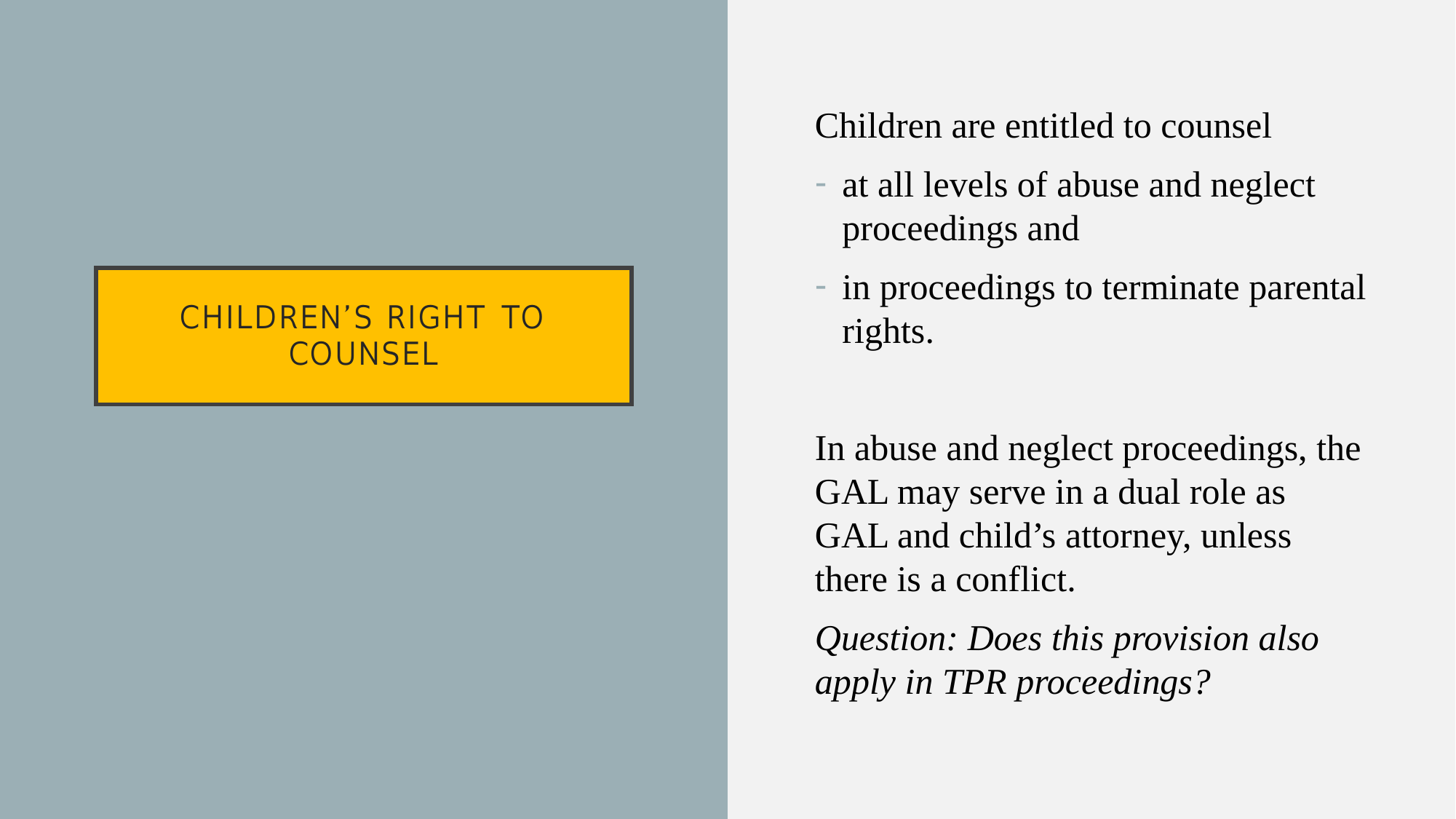

Children are entitled to counsel
at all levels of abuse and neglect proceedings and
in proceedings to terminate parental rights.

In abuse and neglect proceedings, the GAL may serve in a dual role as GAL and child’s attorney, unless there is a conflict.
Question: Does this provision also apply in TPR proceedings?

# Children’s right to counsel